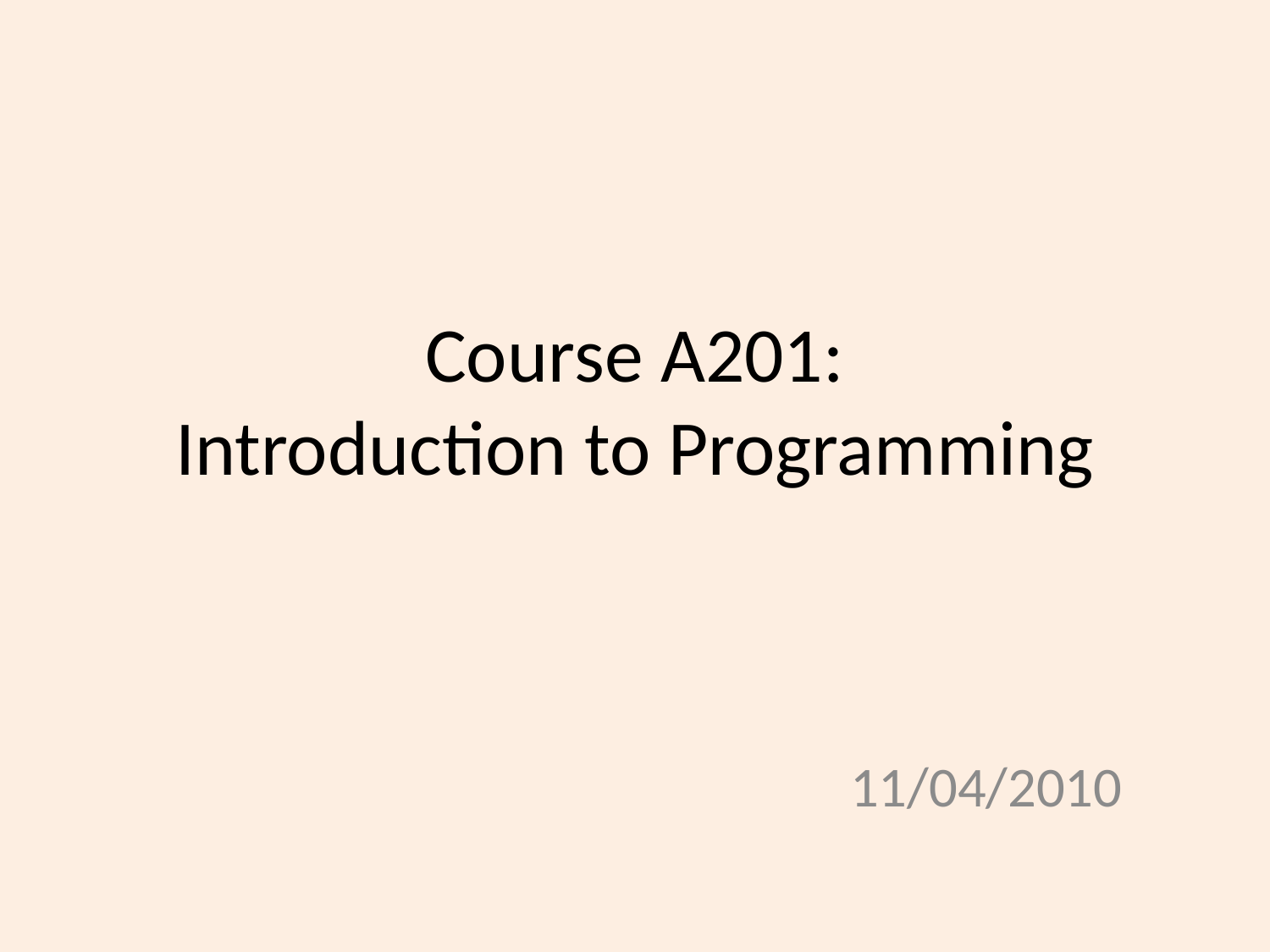

# Course A201: Introduction to Programming
11/04/2010